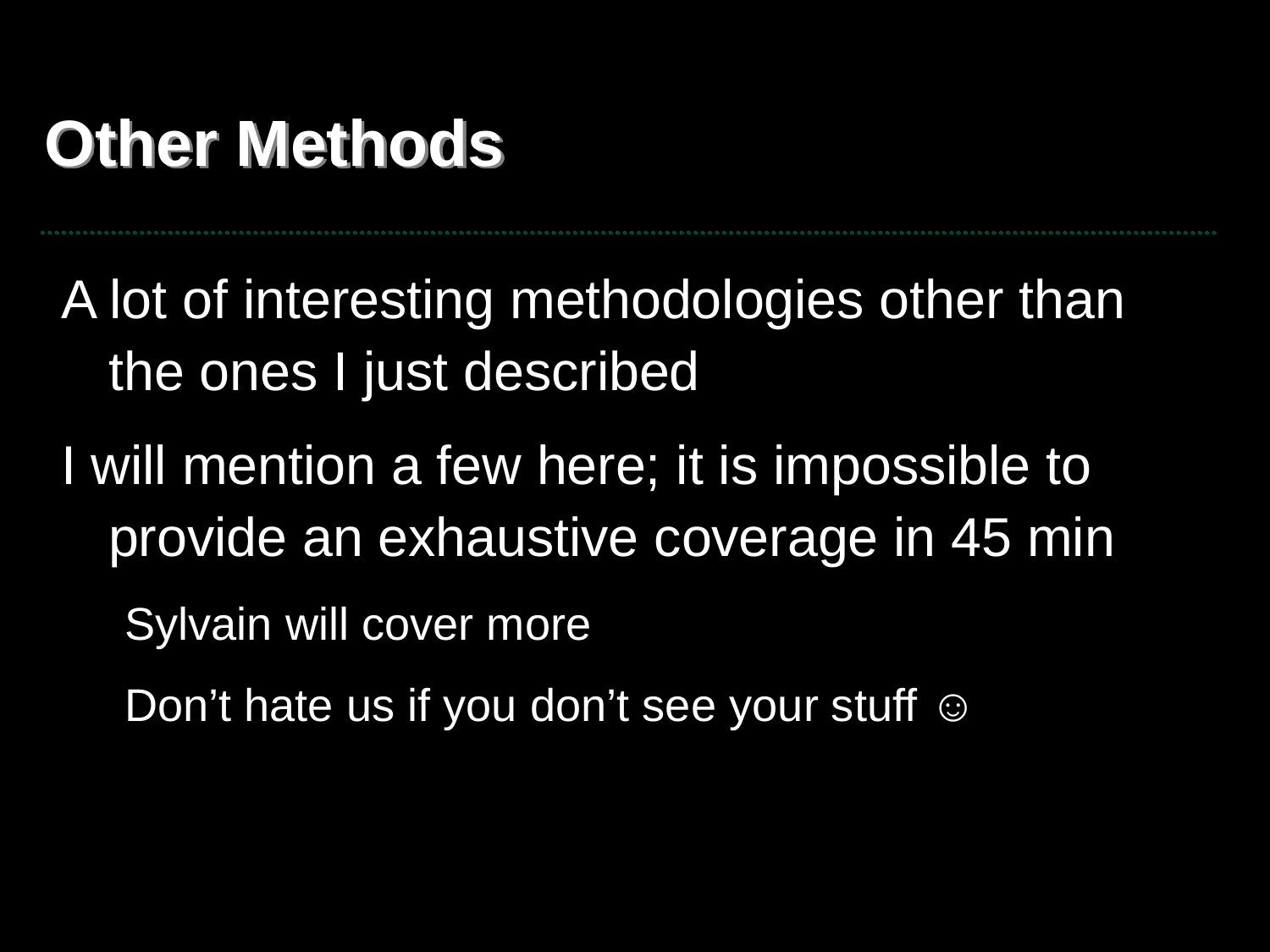

# Other Methods
A lot of interesting methodologies other than the ones I just described
I will mention a few here; it is impossible to provide an exhaustive coverage in 45 min
Sylvain will cover more
Don’t hate us if you don’t see your stuff ☺